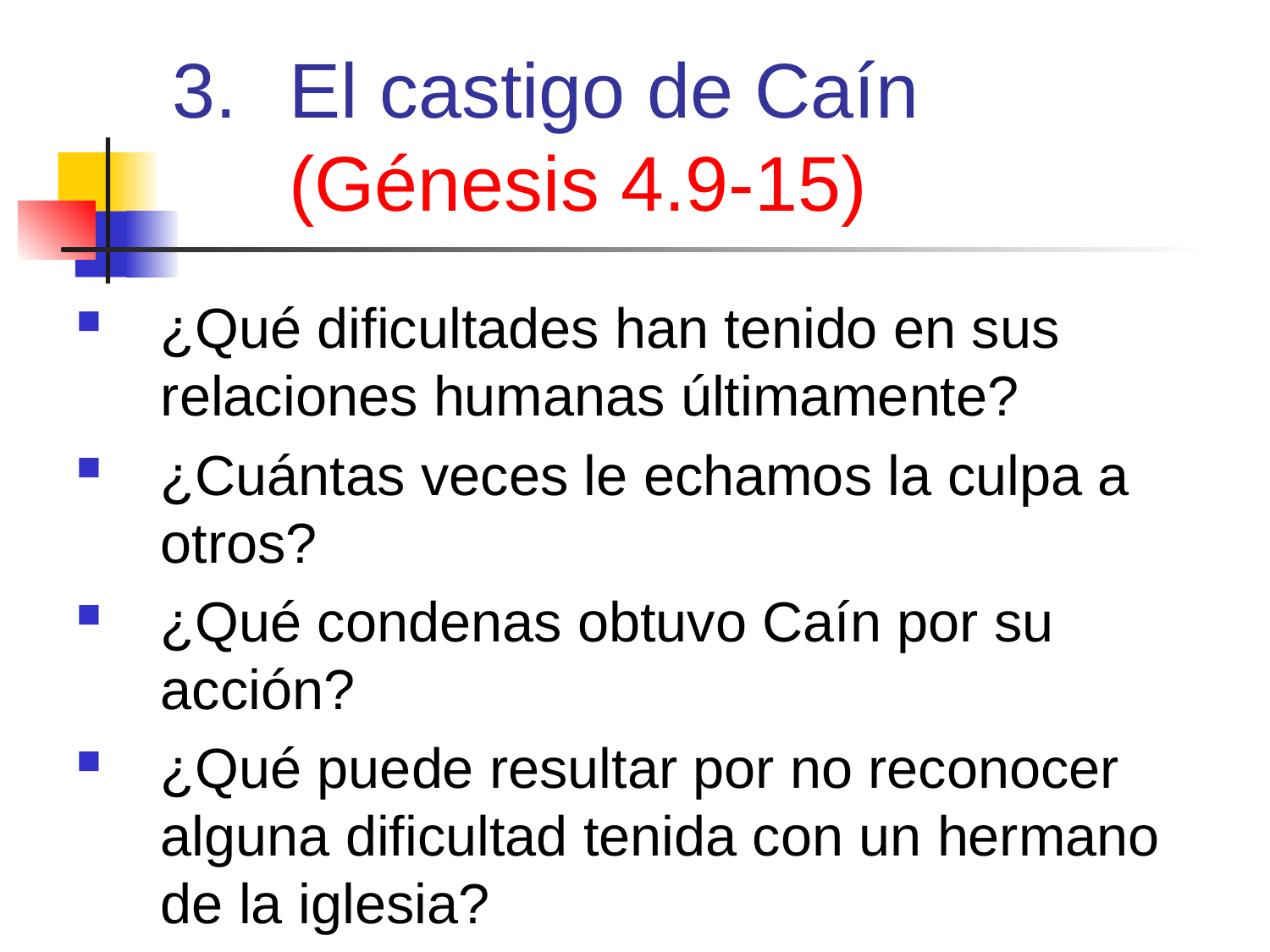

# El castigo de Caín (Génesis 4.9-15)
¿Qué dificultades han tenido en sus relaciones humanas últimamente?
¿Cuántas veces le echamos la culpa a otros?
¿Qué condenas obtuvo Caín por su acción?
¿Qué puede resultar por no reconocer alguna dificultad tenida con un hermano de la iglesia?